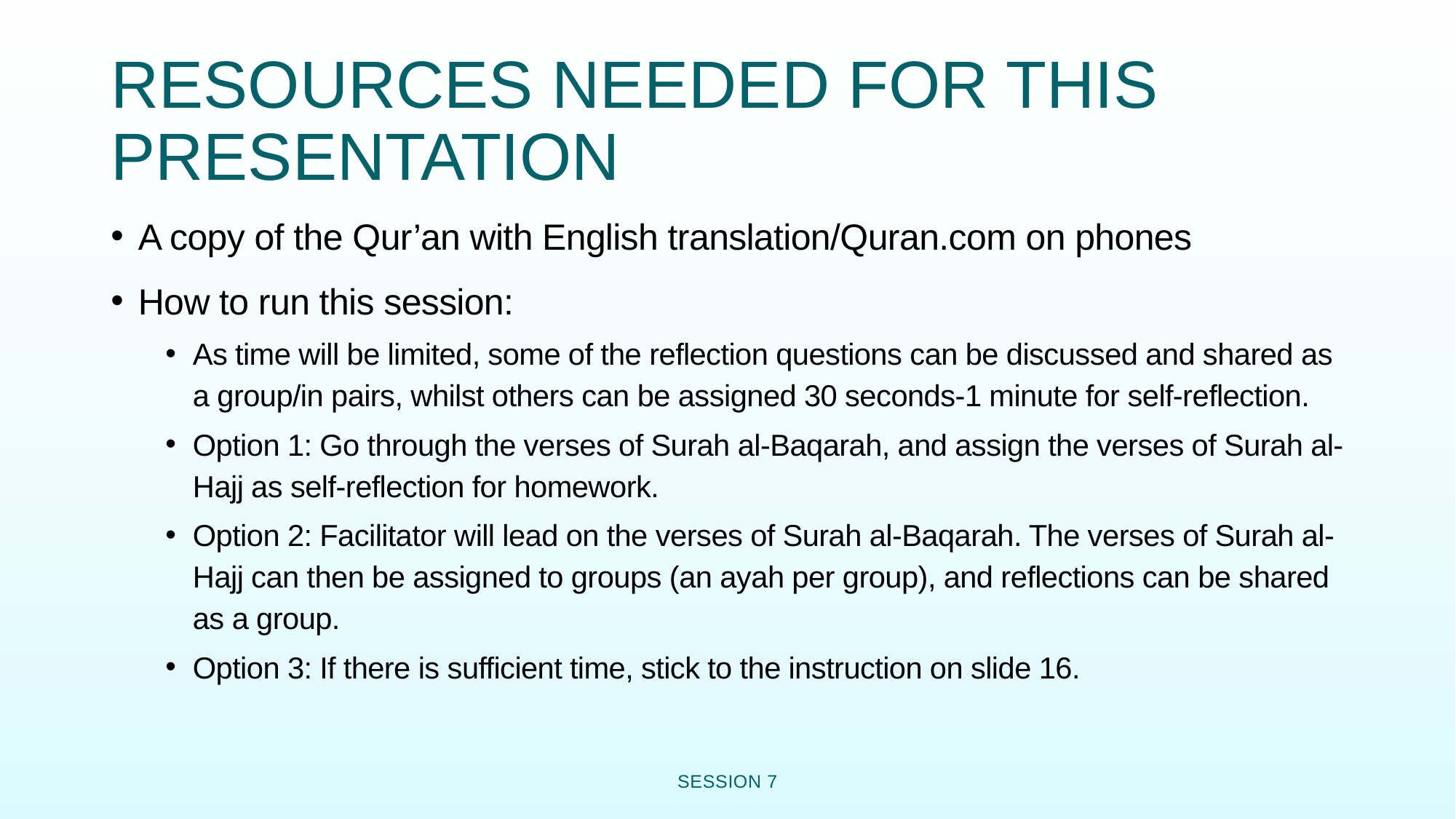

# RESOURCES NEEDED FOR THIS PRESENTATION
A copy of the Qur’an with English translation/Quran.com on phones
How to run this session:
As time will be limited, some of the reflection questions can be discussed and shared as a group/in pairs, whilst others can be assigned 30 seconds-1 minute for self-reflection.
Option 1: Go through the verses of Surah al-Baqarah, and assign the verses of Surah al-Hajj as self-reflection for homework.
Option 2: Facilitator will lead on the verses of Surah al-Baqarah. The verses of Surah al-Hajj can then be assigned to groups (an ayah per group), and reflections can be shared as a group.
Option 3: If there is sufficient time, stick to the instruction on slide 16.
SESSION 7